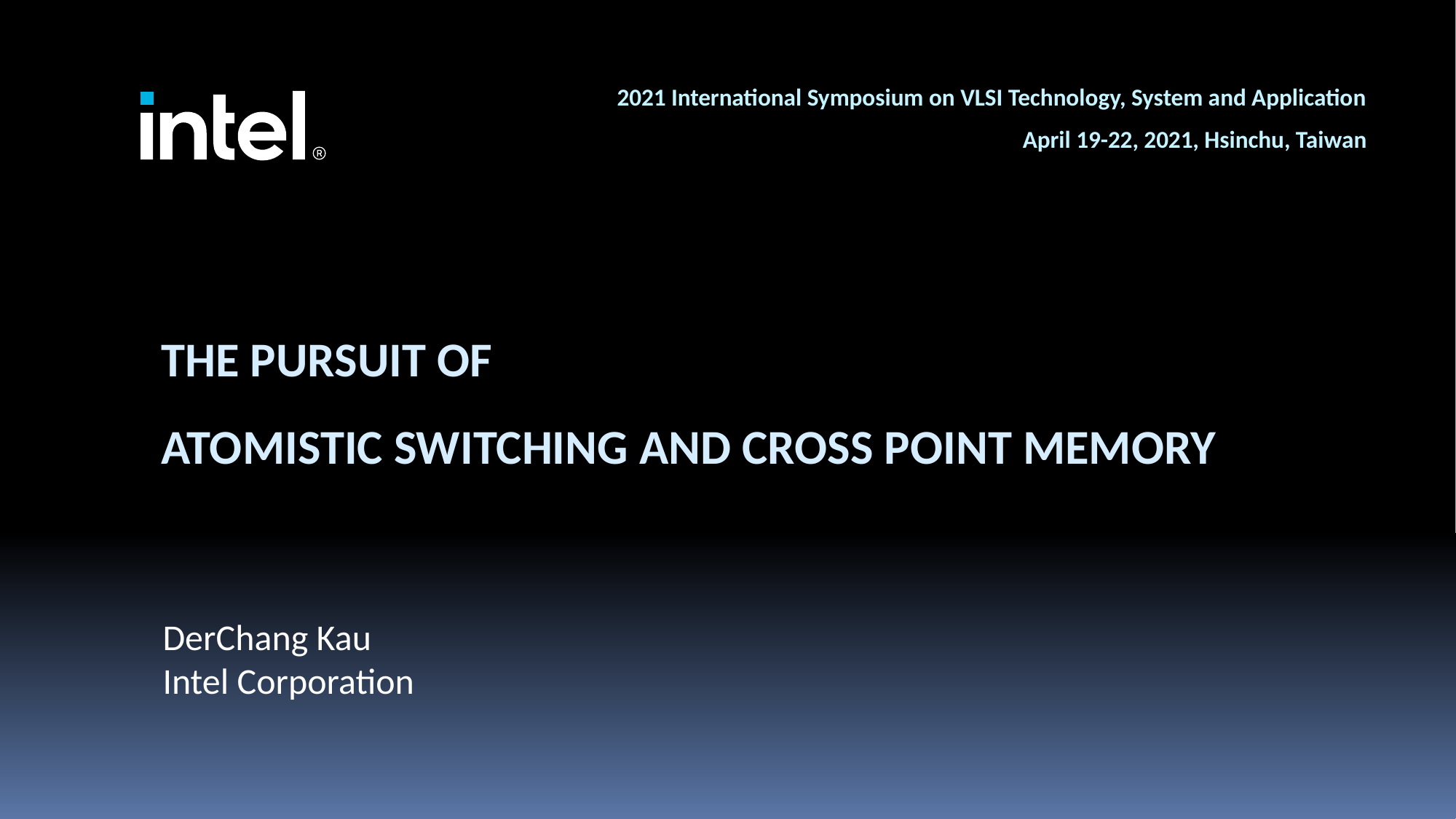

2021 International Symposium on VLSI Technology, System and Application
April 19-22, 2021, Hsinchu, Taiwan
# The Pursuit of Atomistic Switching and Cross Point Memory
DerChang Kau
Intel Corporation